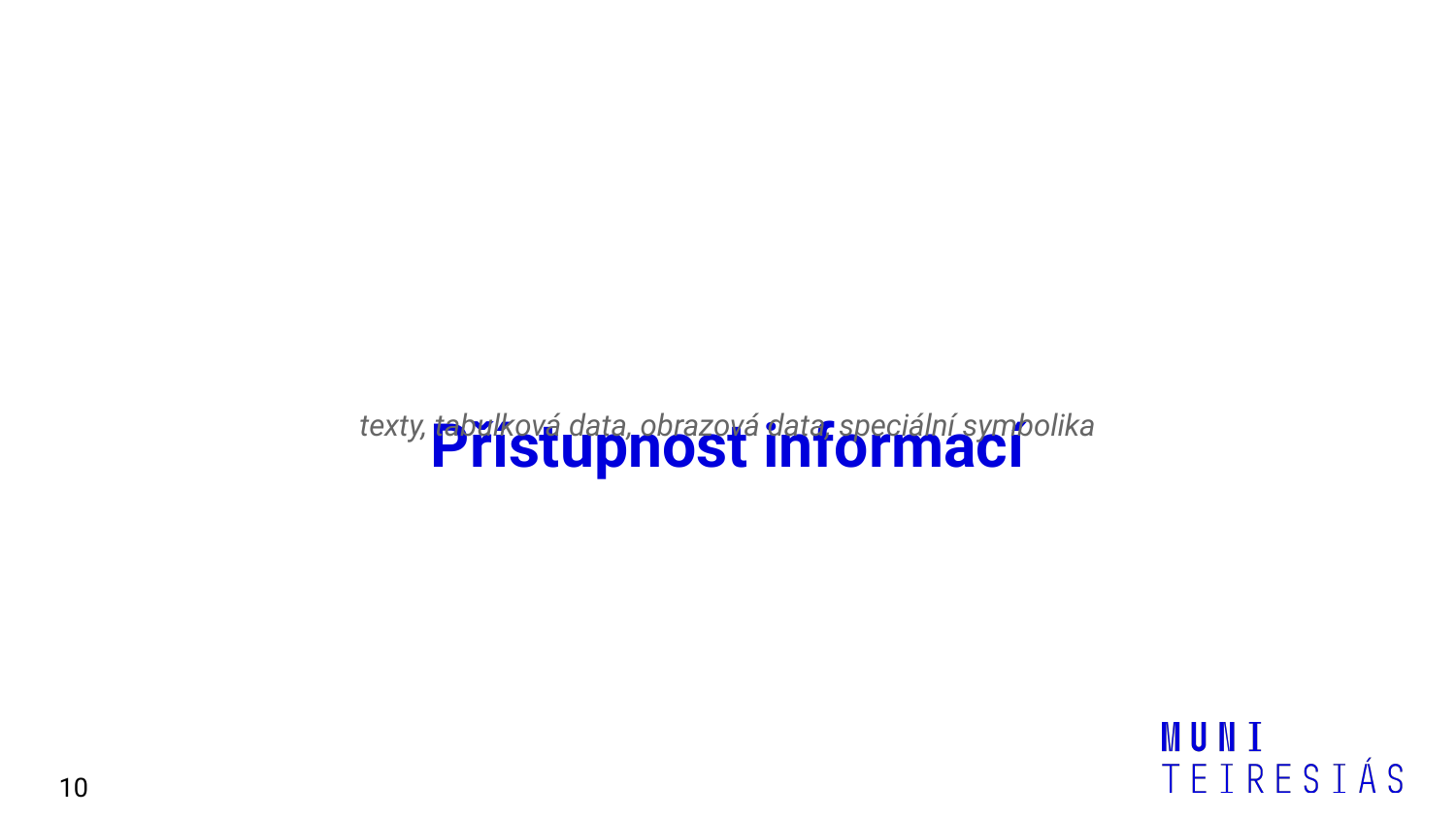

# Přístupnost informací
texty, tabulková data, obrazová data, speciální symbolika
10